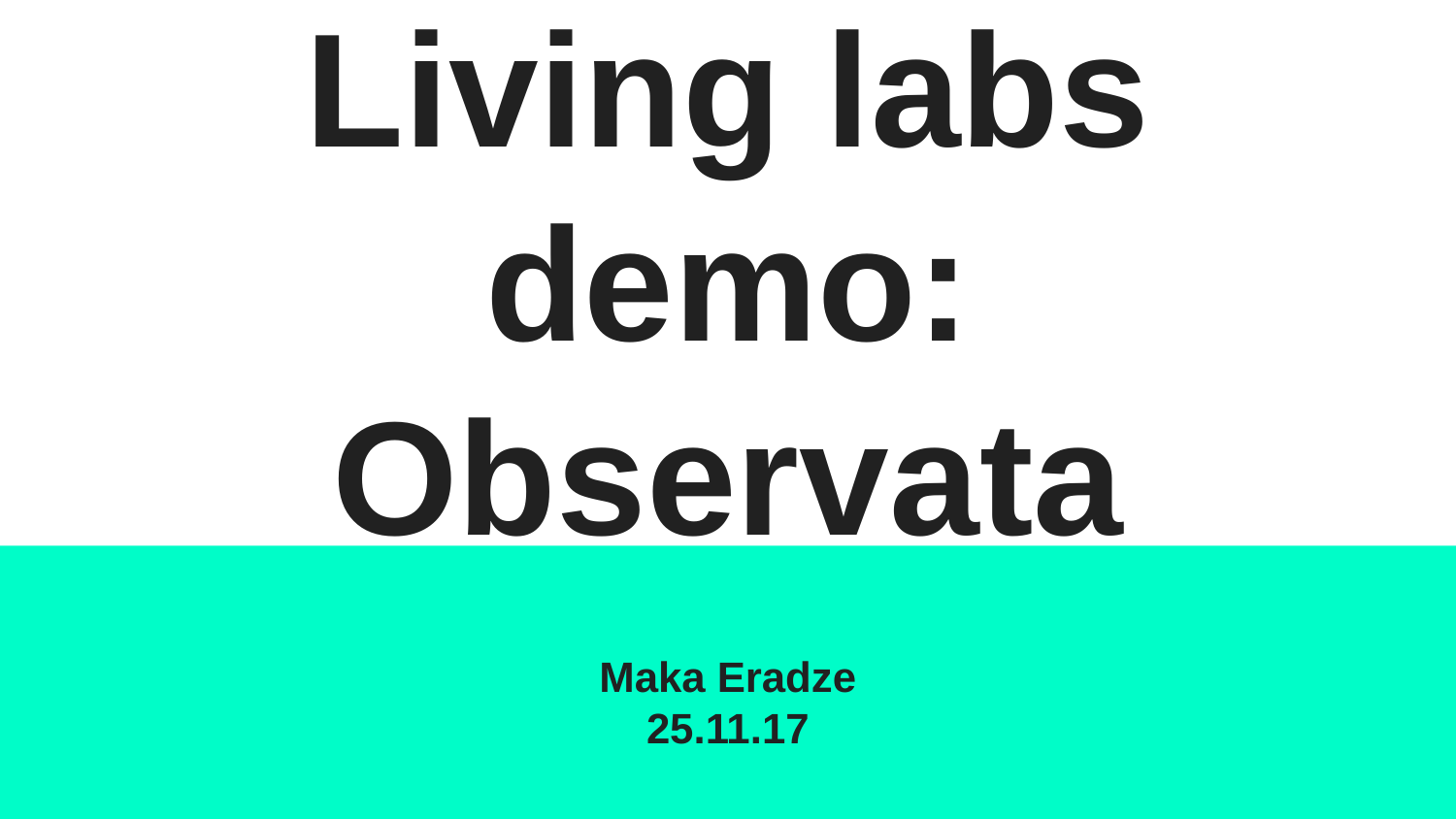

# Living labs demo:
Observata

Maka Eradze
25.11.17